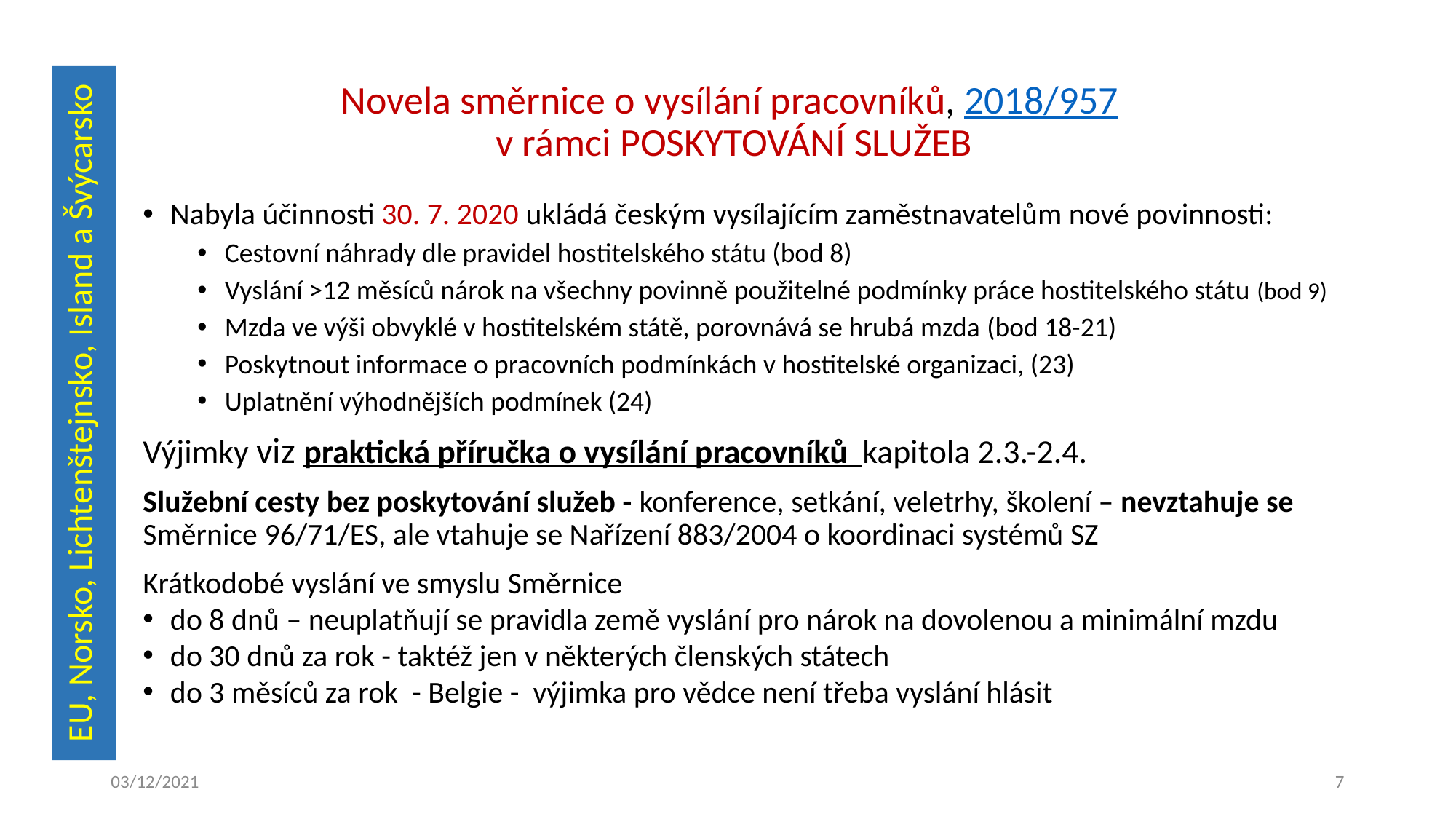

EU, Norsko, Lichtenštejnsko, Island a Švýcarsko
# Novela směrnice o vysílání pracovníků, 2018/957 v rámci POSKYTOVÁNÍ SLUŽEB
Nabyla účinnosti 30. 7. 2020 ukládá českým vysílajícím zaměstnavatelům nové povinnosti:
Cestovní náhrady dle pravidel hostitelského státu (bod 8)
Vyslání >12 měsíců nárok na všechny povinně použitelné podmínky práce hostitelského státu (bod 9)
Mzda ve výši obvyklé v hostitelském státě, porovnává se hrubá mzda (bod 18-21)
Poskytnout informace o pracovních podmínkách v hostitelské organizaci, (23)
Uplatnění výhodnějších podmínek (24)
Výjimky viz praktická příručka o vysílání pracovníků  kapitola 2.3.-2.4.
Služební cesty bez poskytování služeb - konference, setkání, veletrhy, školení – nevztahuje se Směrnice 96/71/ES, ale vtahuje se Nařízení 883/2004 o koordinaci systémů SZ
Krátkodobé vyslání ve smyslu Směrnice
do 8 dnů – neuplatňují se pravidla země vyslání pro nárok na dovolenou a minimální mzdu
do 30 dnů za rok - taktéž jen v některých členských státech
do 3 měsíců za rok  - Belgie -  výjimka pro vědce není třeba vyslání hlásit
03/12/2021
7